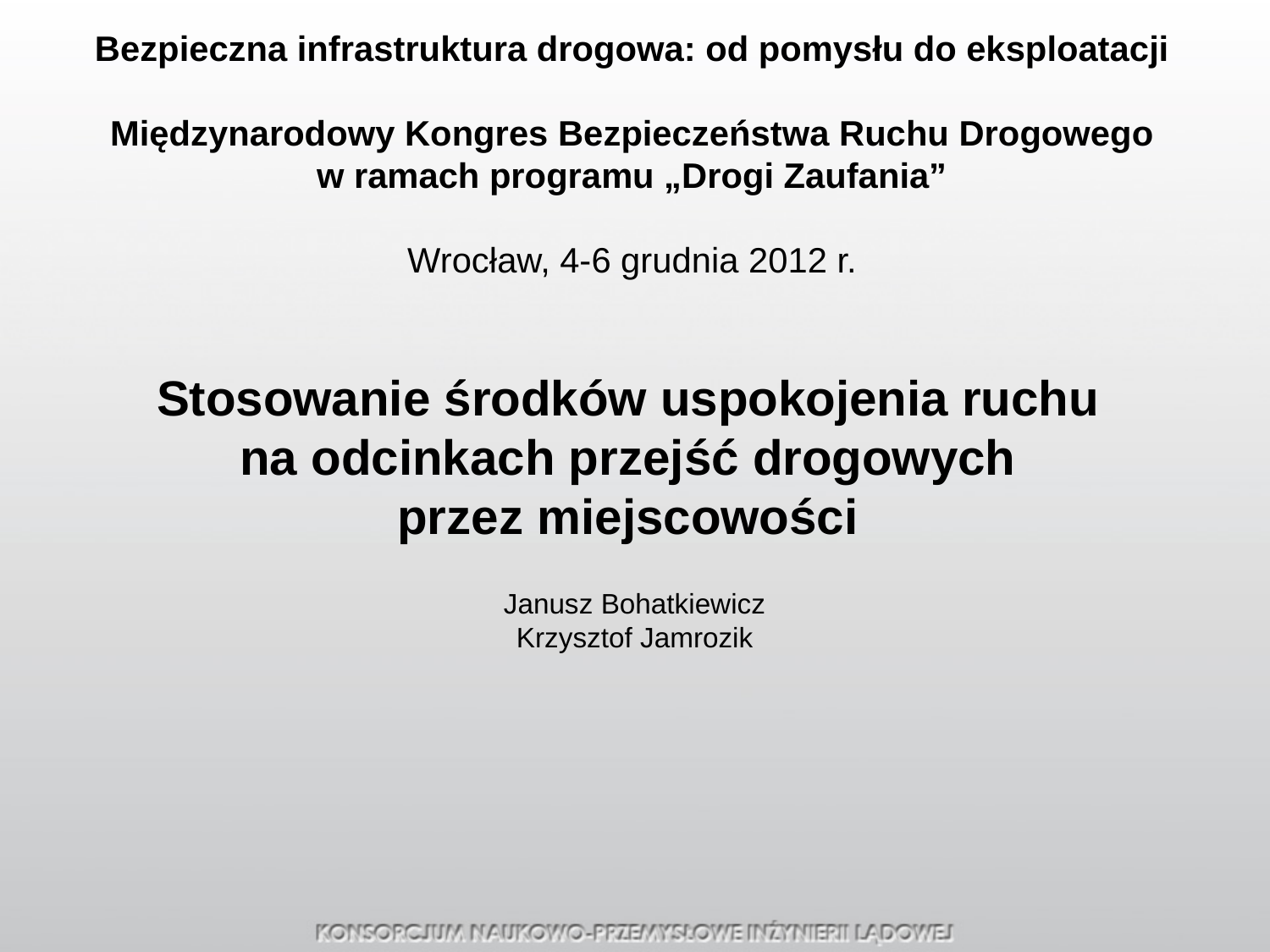

Bezpieczna infrastruktura drogowa: od pomysłu do eksploatacji

Międzynarodowy Kongres Bezpieczeństwa Ruchu Drogowego
w ramach programu „Drogi Zaufania”

Wrocław, 4-6 grudnia 2012 r.
Stosowanie środków uspokojenia ruchu
na odcinkach przejść drogowych
przez miejscowości

Janusz Bohatkiewicz
Krzysztof Jamrozik